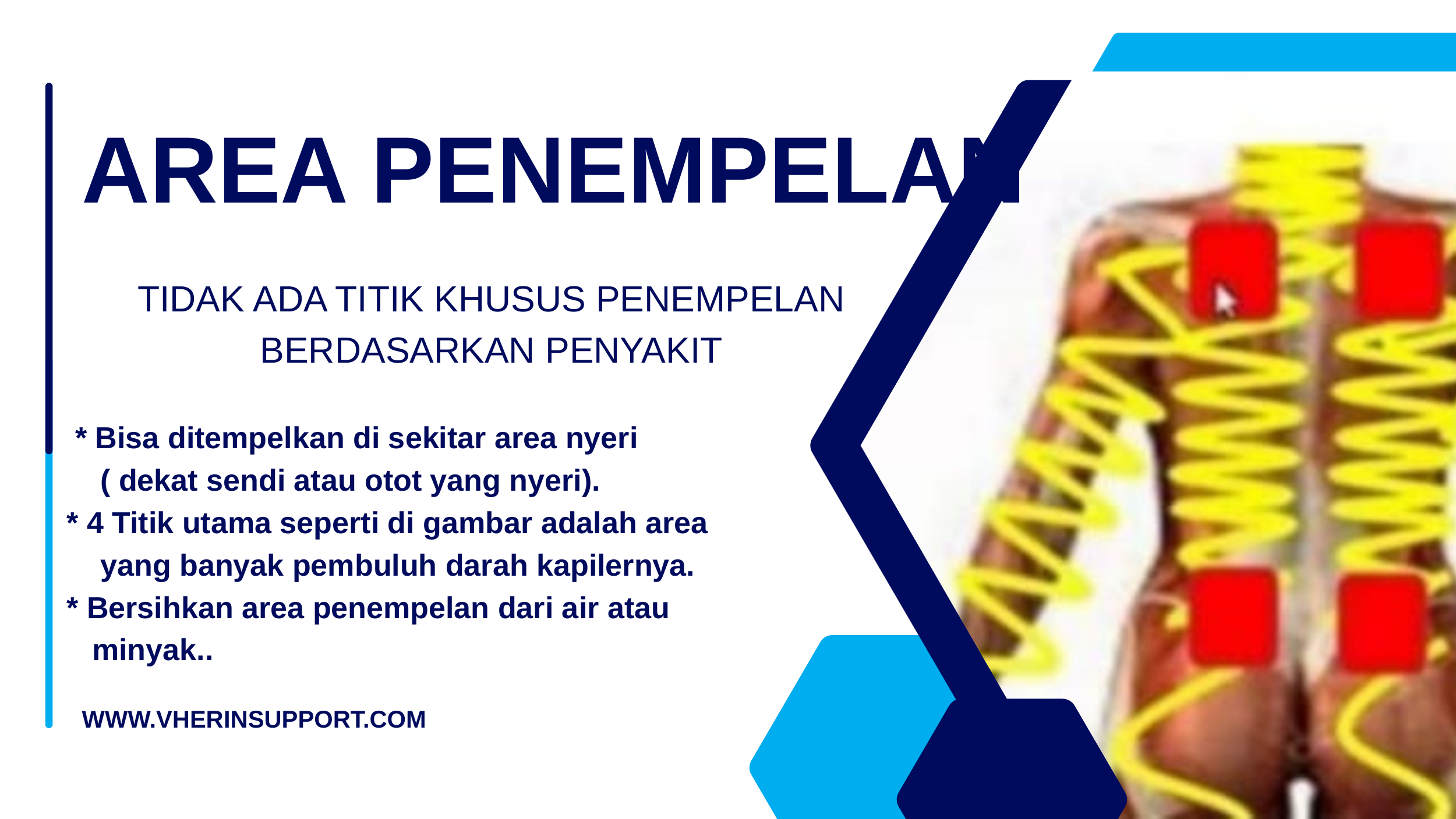

AREA PENEMPELAN
TIDAK ADA TITIK KHUSUS PENEMPELAN BERDASARKAN PENYAKIT

 * Bisa ditempelkan di sekitar area nyeri
    ( dekat sendi atau otot yang nyeri).
* 4 Titik utama seperti di gambar adalah area
    yang banyak pembuluh darah kapilernya.
* Bersihkan area penempelan dari air atau
   minyak..

WWW.VHERINSUPPORT.COM